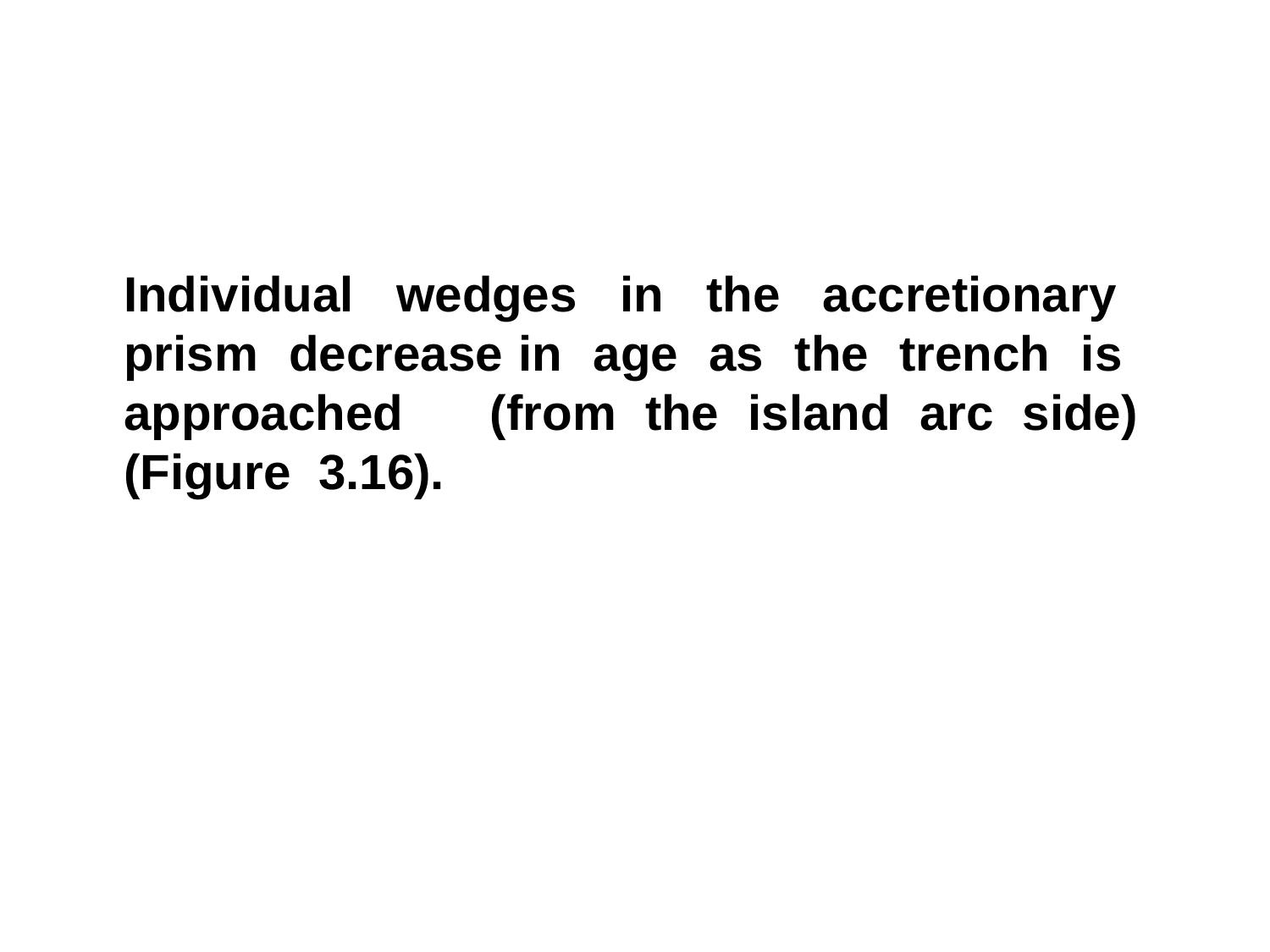

Individual  wedges  in  the  accretionary  prism  decrease in  age  as  the  trench  is  approached   (from the island arc side) (Figure  3.16).